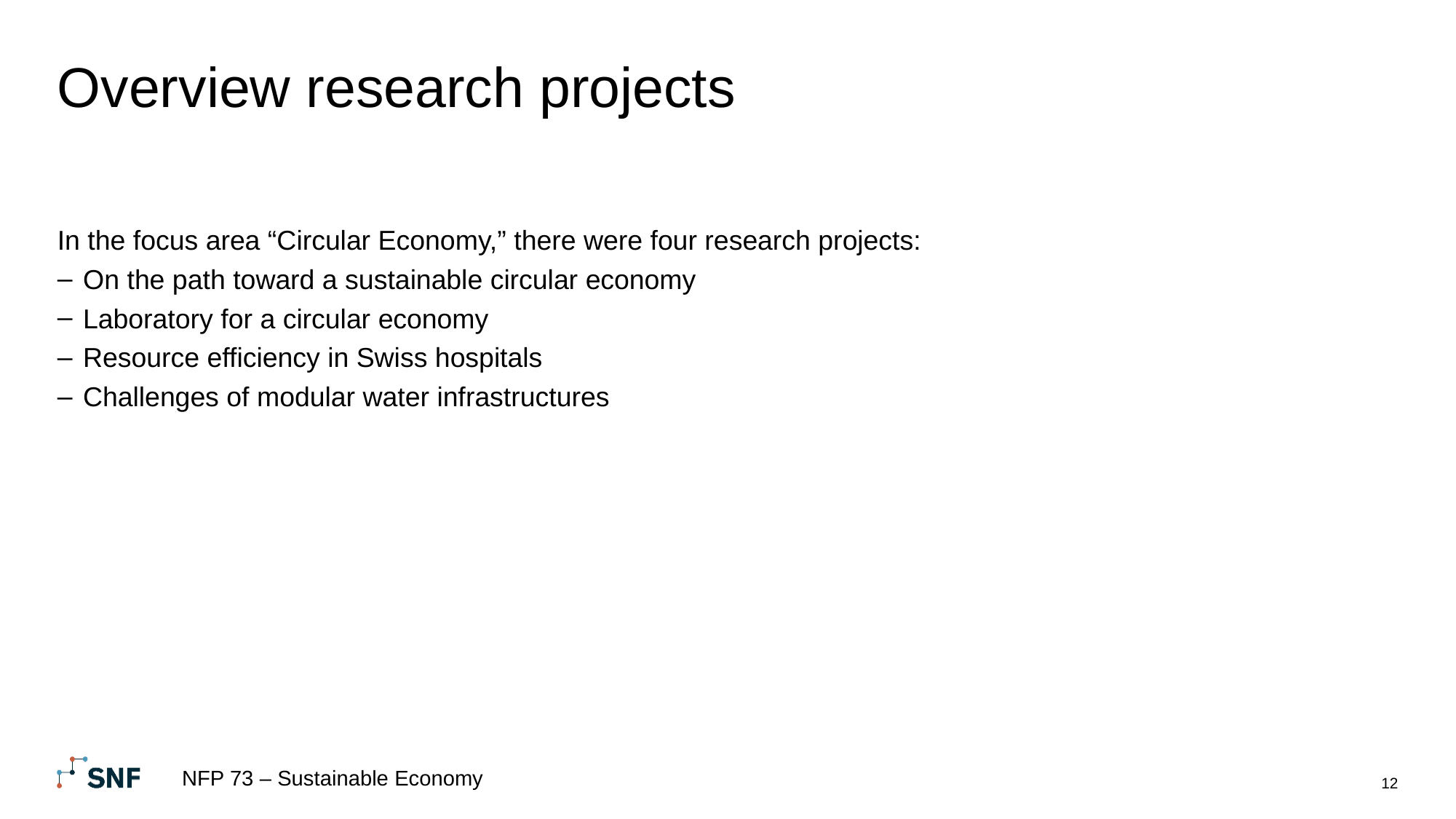

# Overview research projects
In the focus area “Circular Economy,” there were four research projects:
On the path toward a sustainable circular economy
Laboratory for a circular economy
Resource efficiency in Swiss hospitals
Challenges of modular water infrastructures

NFP 73 – Sustainable Economy
12